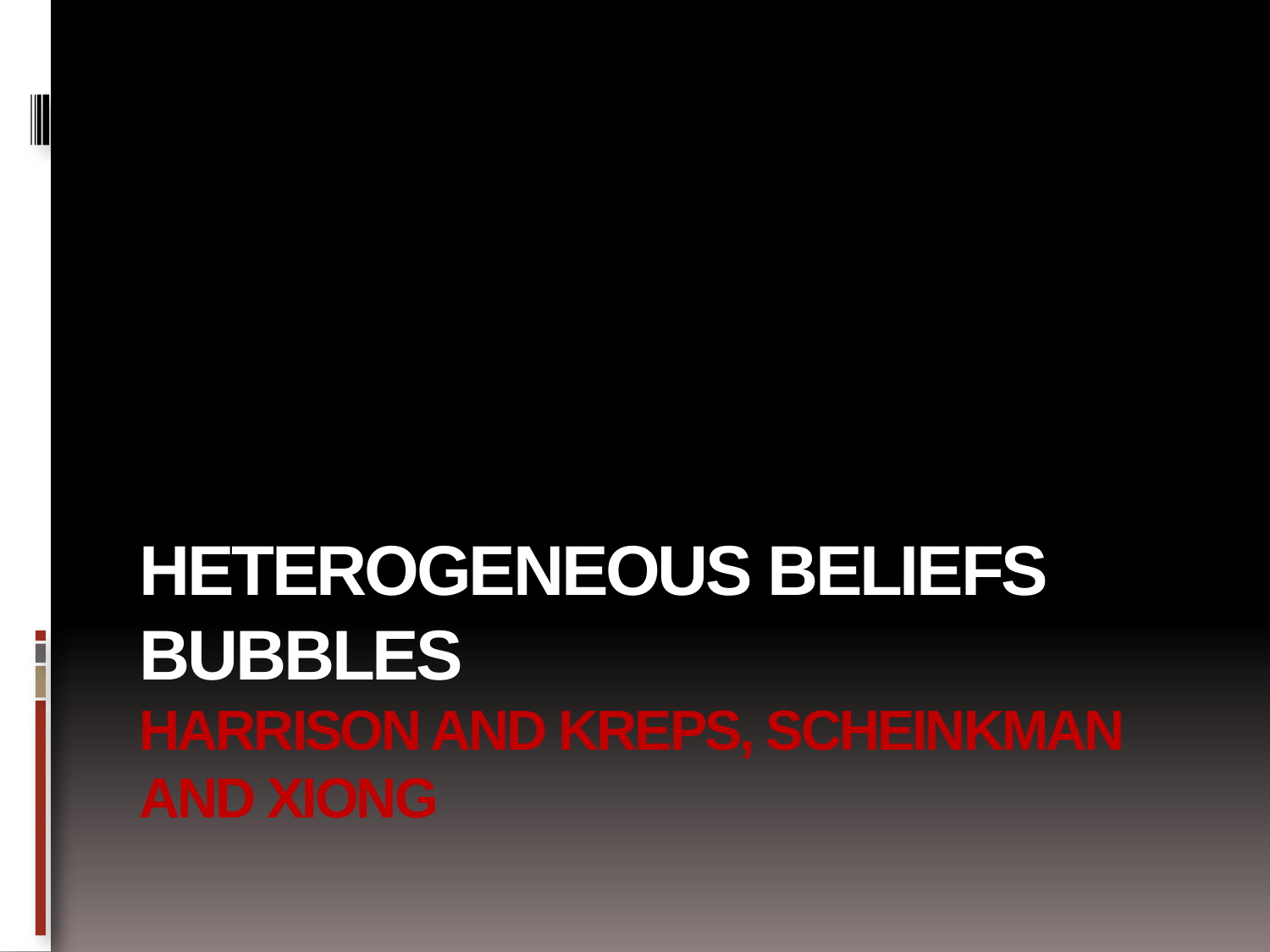

# Heterogeneous Beliefs Bubbles Harrison and Kreps, Scheinkman and Xiong

TexPoint fonts used in EMF.
Read the TexPoint manual before you delete this box.: AAAAAA